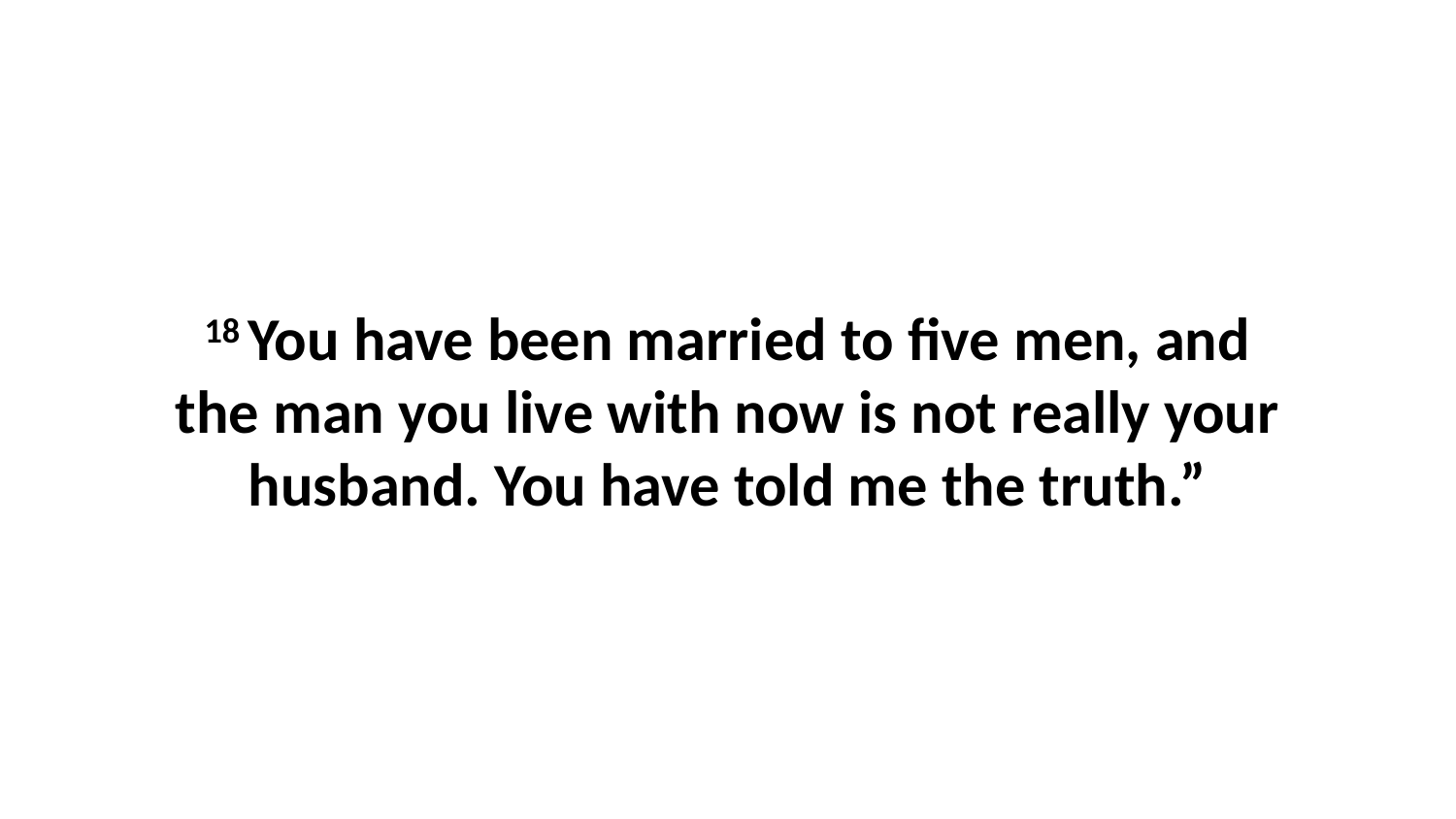

18 You have been married to five men, and the man you live with now is not really your husband. You have told me the truth.”